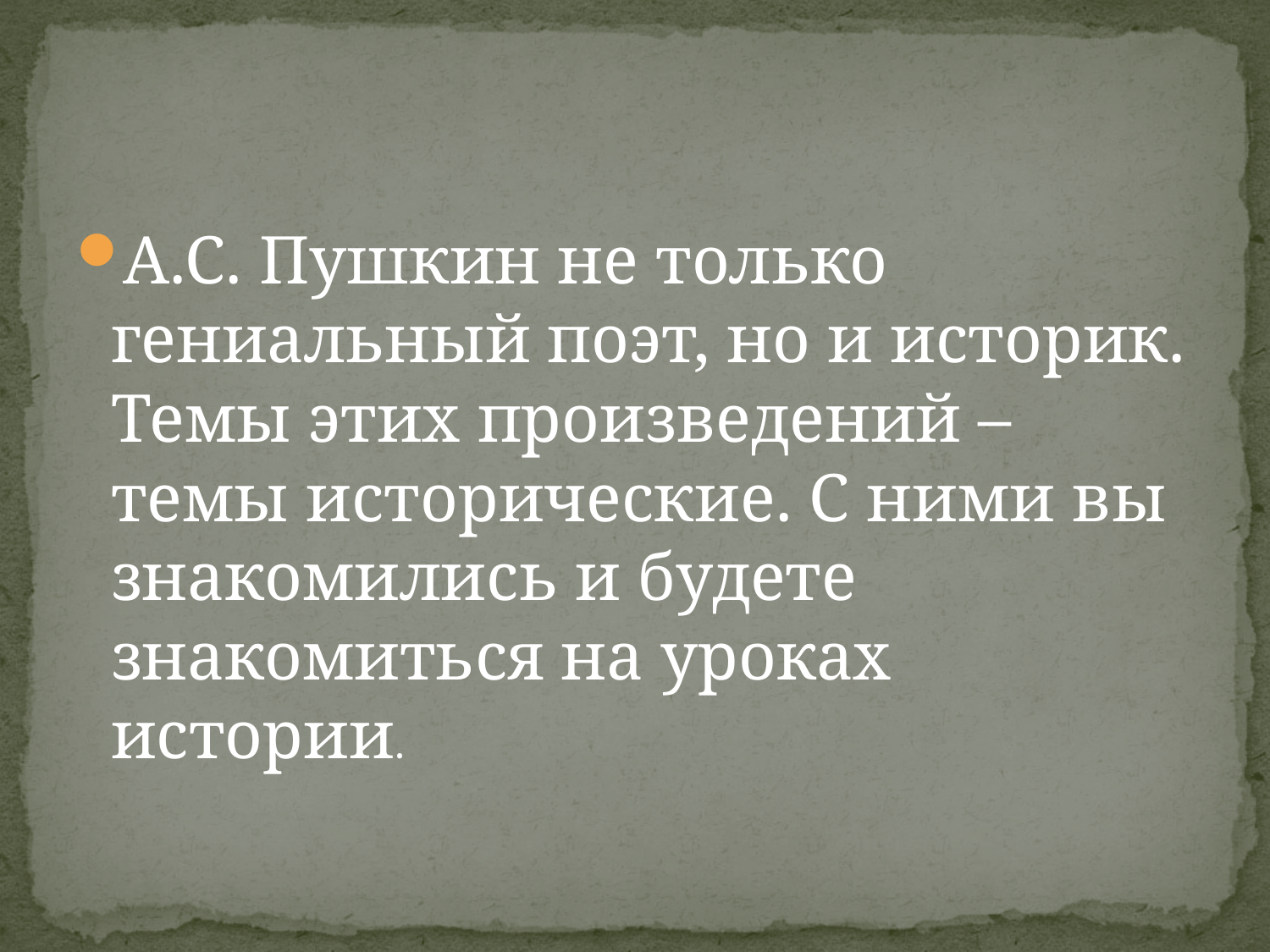

#
А.С. Пушкин не только гениальный поэт, но и историк. Темы этих произведений – темы исторические. С ними вы знакомились и будете знакомиться на уроках истории.